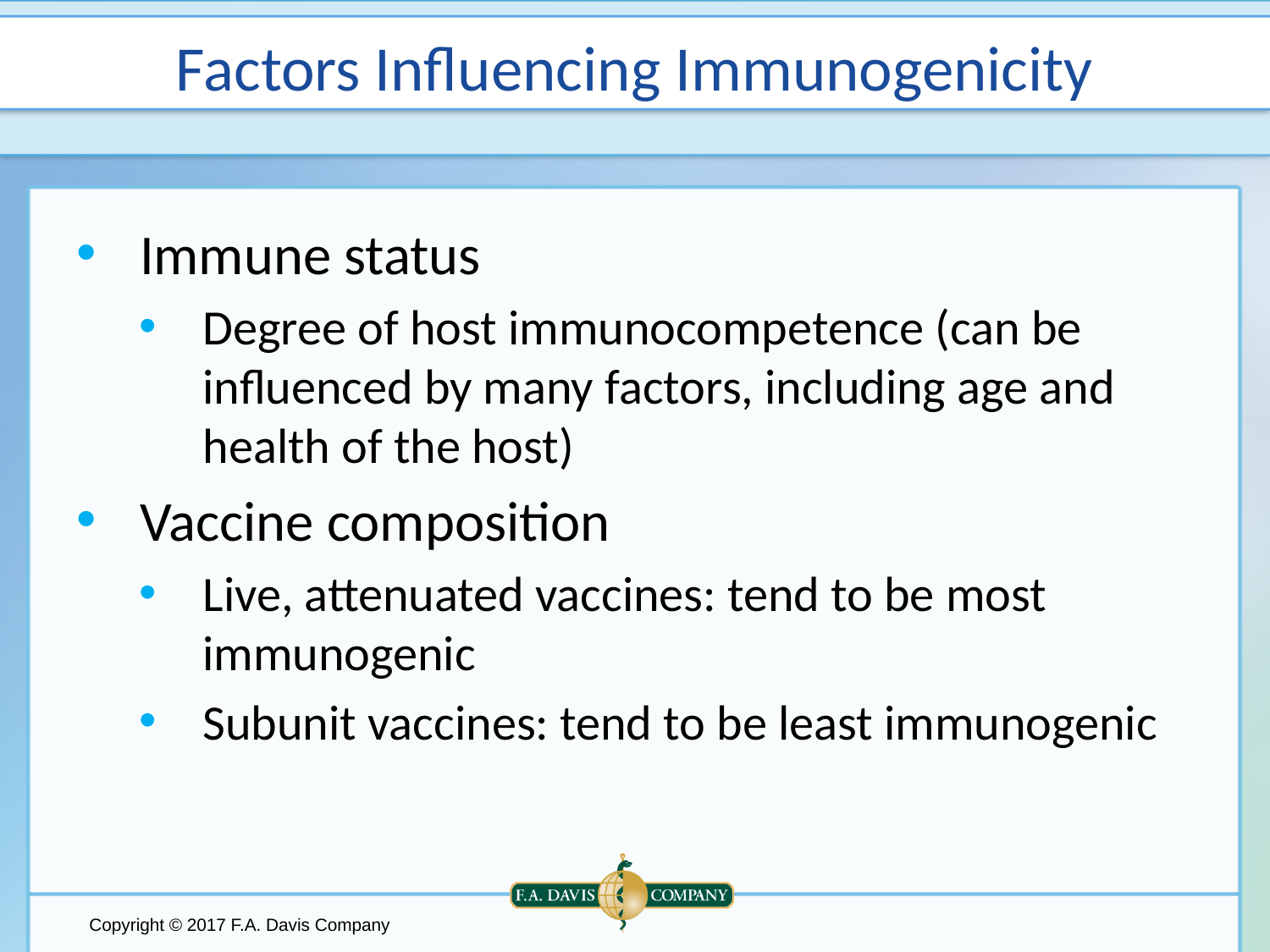

# Factors Influencing Immunogenicity
Immune status
Degree of host immunocompetence (can be influenced by many factors, including age and health of the host)
Vaccine composition
Live, attenuated vaccines: tend to be most immunogenic
Subunit vaccines: tend to be least immunogenic